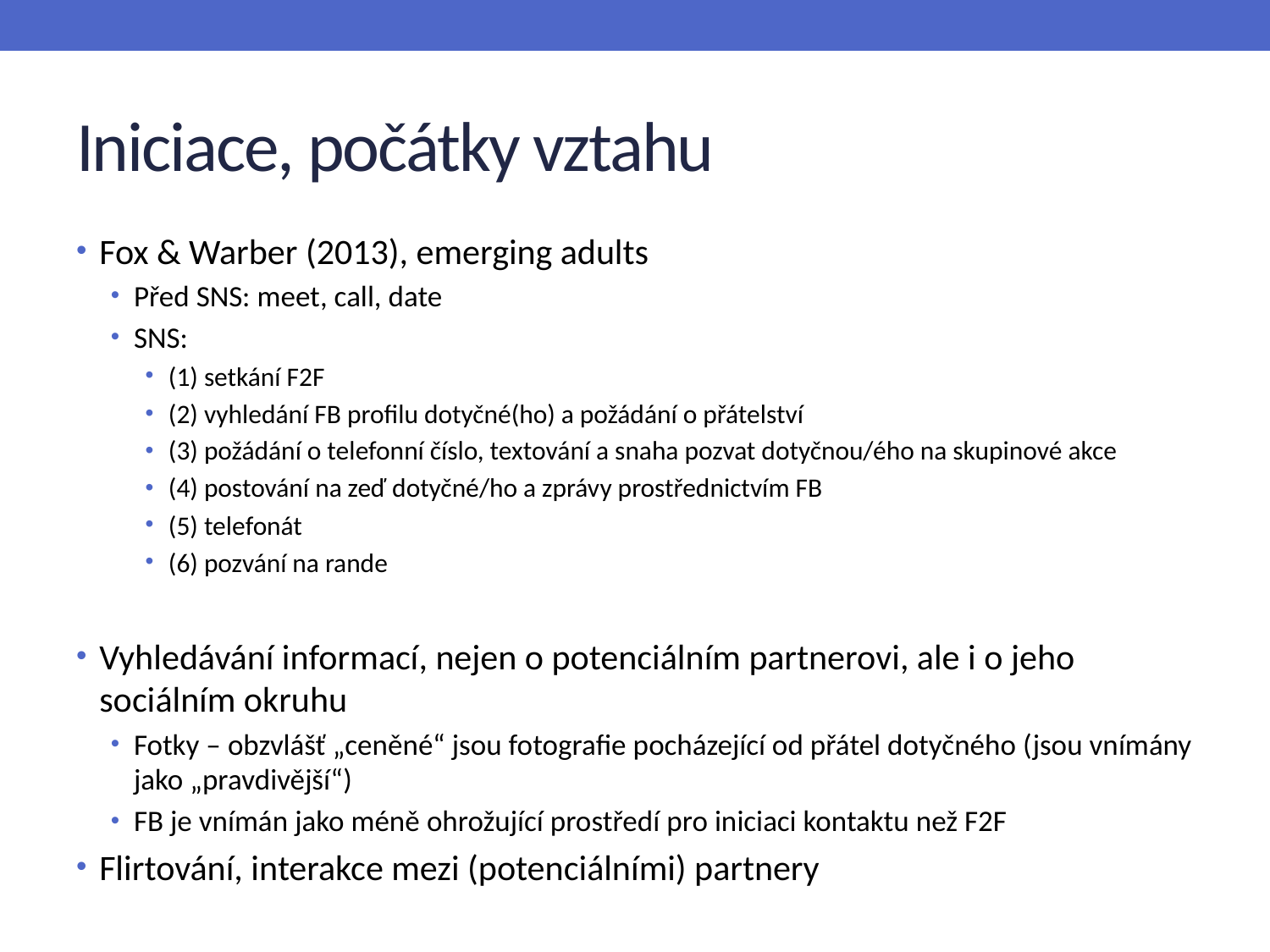

# Iniciace, počátky vztahu
Fox & Warber (2013), emerging adults
Před SNS: meet, call, date
SNS:
(1) setkání F2F
(2) vyhledání FB profilu dotyčné(ho) a požádání o přátelství
(3) požádání o telefonní číslo, textování a snaha pozvat dotyčnou/ého na skupinové akce
(4) postování na zeď dotyčné/ho a zprávy prostřednictvím FB
(5) telefonát
(6) pozvání na rande

Vyhledávání informací, nejen o potenciálním partnerovi, ale i o jeho sociálním okruhu
Fotky – obzvlášť „ceněné“ jsou fotografie pocházející od přátel dotyčného (jsou vnímány jako „pravdivější“)
FB je vnímán jako méně ohrožující prostředí pro iniciaci kontaktu než F2F
Flirtování, interakce mezi (potenciálními) partnery